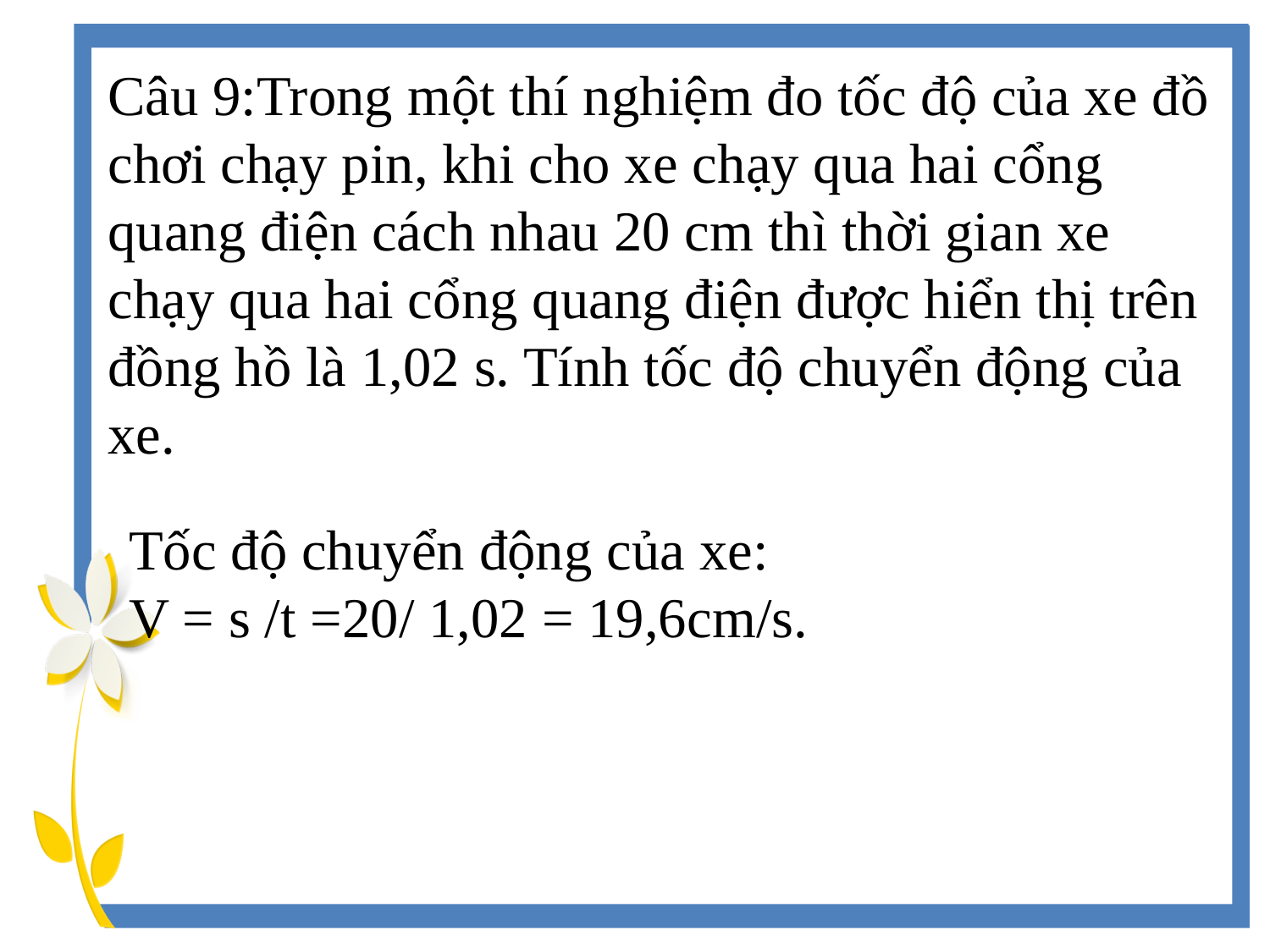

Câu 9:Trong một thí nghiệm đo tốc độ của xe đồ chơi chạy pin, khi cho xe chạy qua hai cổng quang điện cách nhau 20 cm thì thời gian xe chạy qua hai cổng quang điện được hiển thị trên đồng hồ là 1,02 s. Tính tốc độ chuyển động của xe.
Tốc độ chuyển động của xe:
V = s /t =20/ 1,02 = 19,6cm/s.